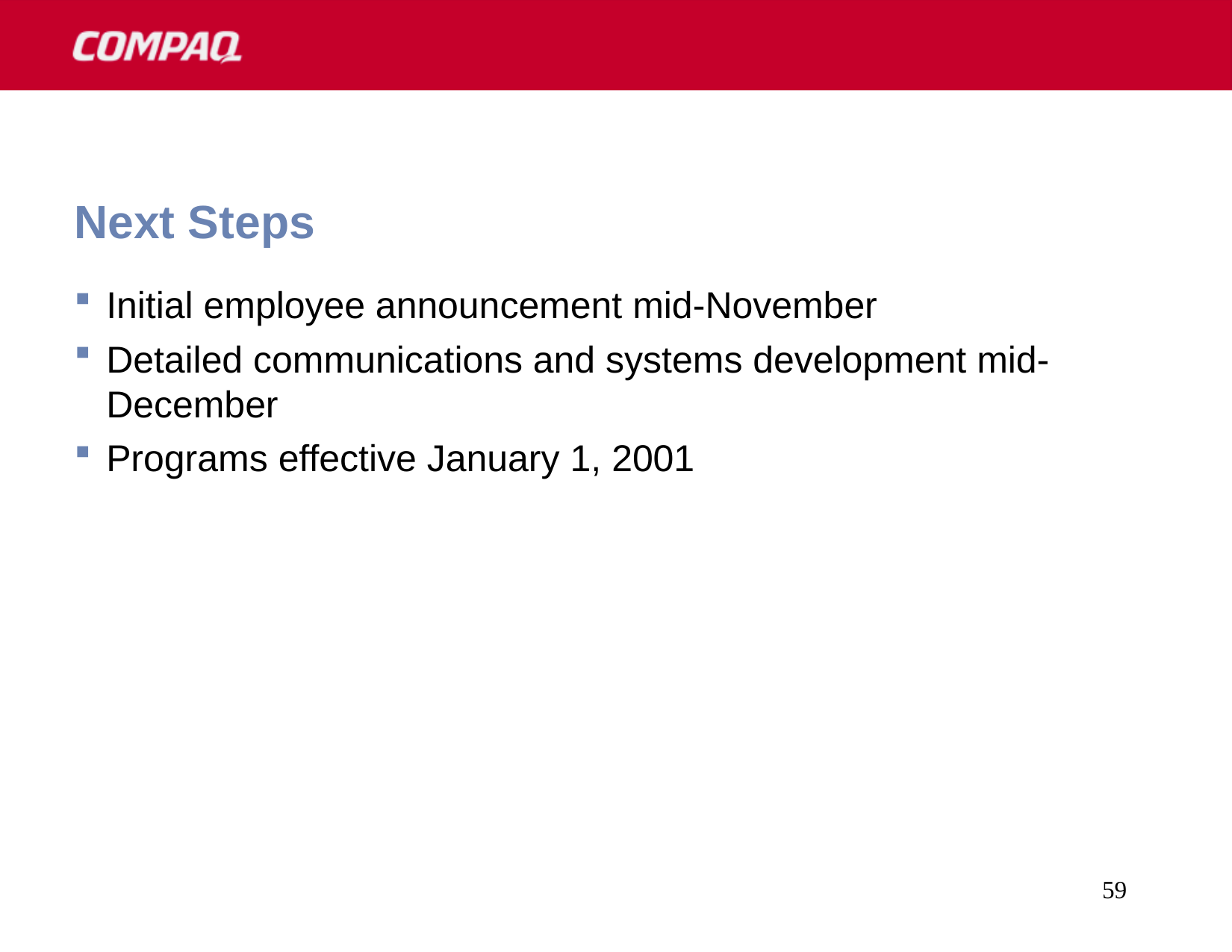

59
# Next Steps
Initial employee announcement mid-November
Detailed communications and systems development mid-December
Programs effective January 1, 2001